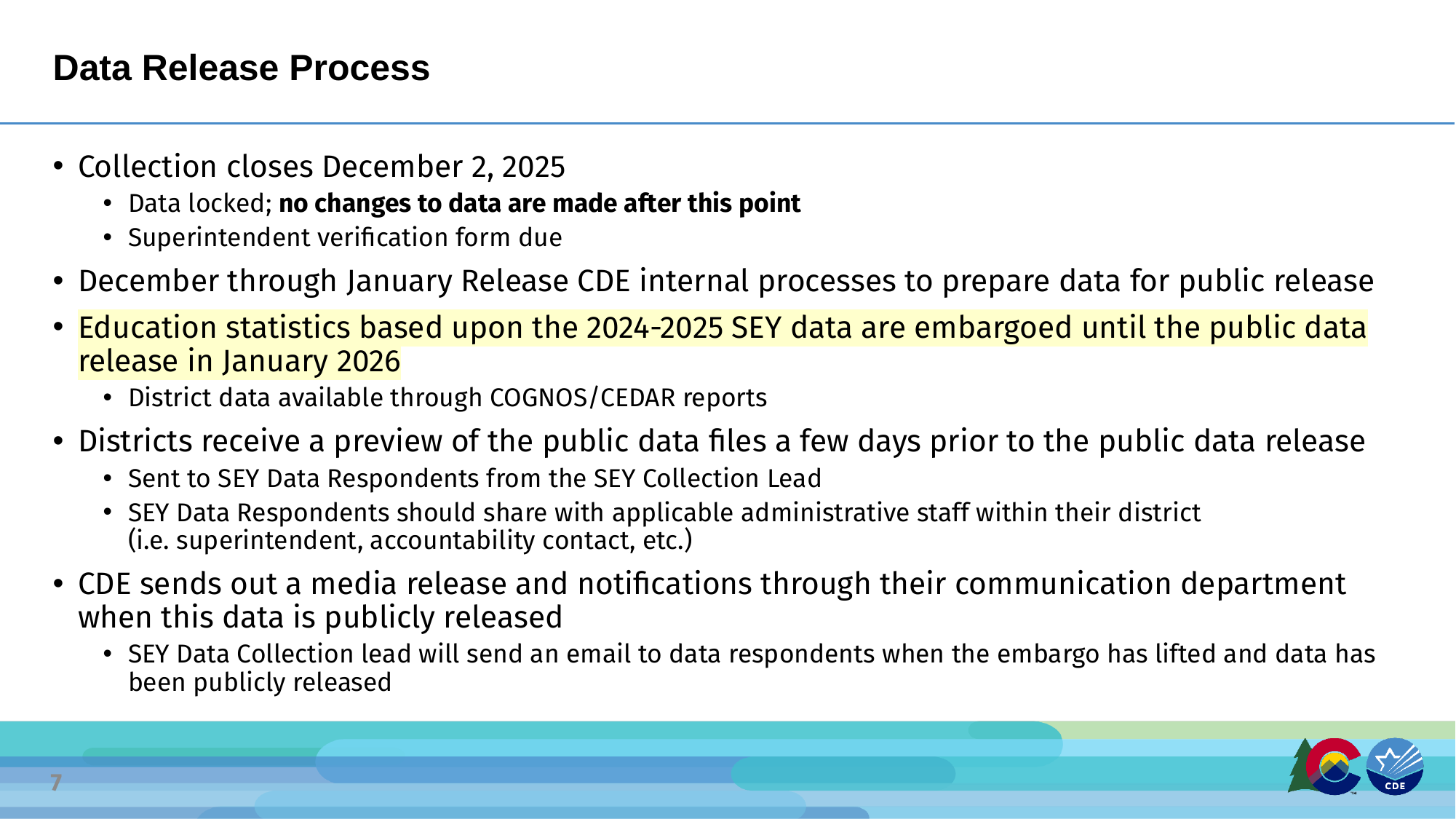

# Data Release Process
Collection closes December 2, 2025
Data locked; no changes to data are made after this point
Superintendent verification form due
December through January Release CDE internal processes to prepare data for public release
Education statistics based upon the 2024-2025 SEY data are embargoed until the public data release in January 2026
District data available through COGNOS/CEDAR reports
Districts receive a preview of the public data files a few days prior to the public data release
Sent to SEY Data Respondents from the SEY Collection Lead
SEY Data Respondents should share with applicable administrative staff within their district
(i.e. superintendent, accountability contact, etc.)
CDE sends out a media release and notifications through their communication department when this data is publicly released
SEY Data Collection lead will send an email to data respondents when the embargo has lifted and data has been publicly released

7